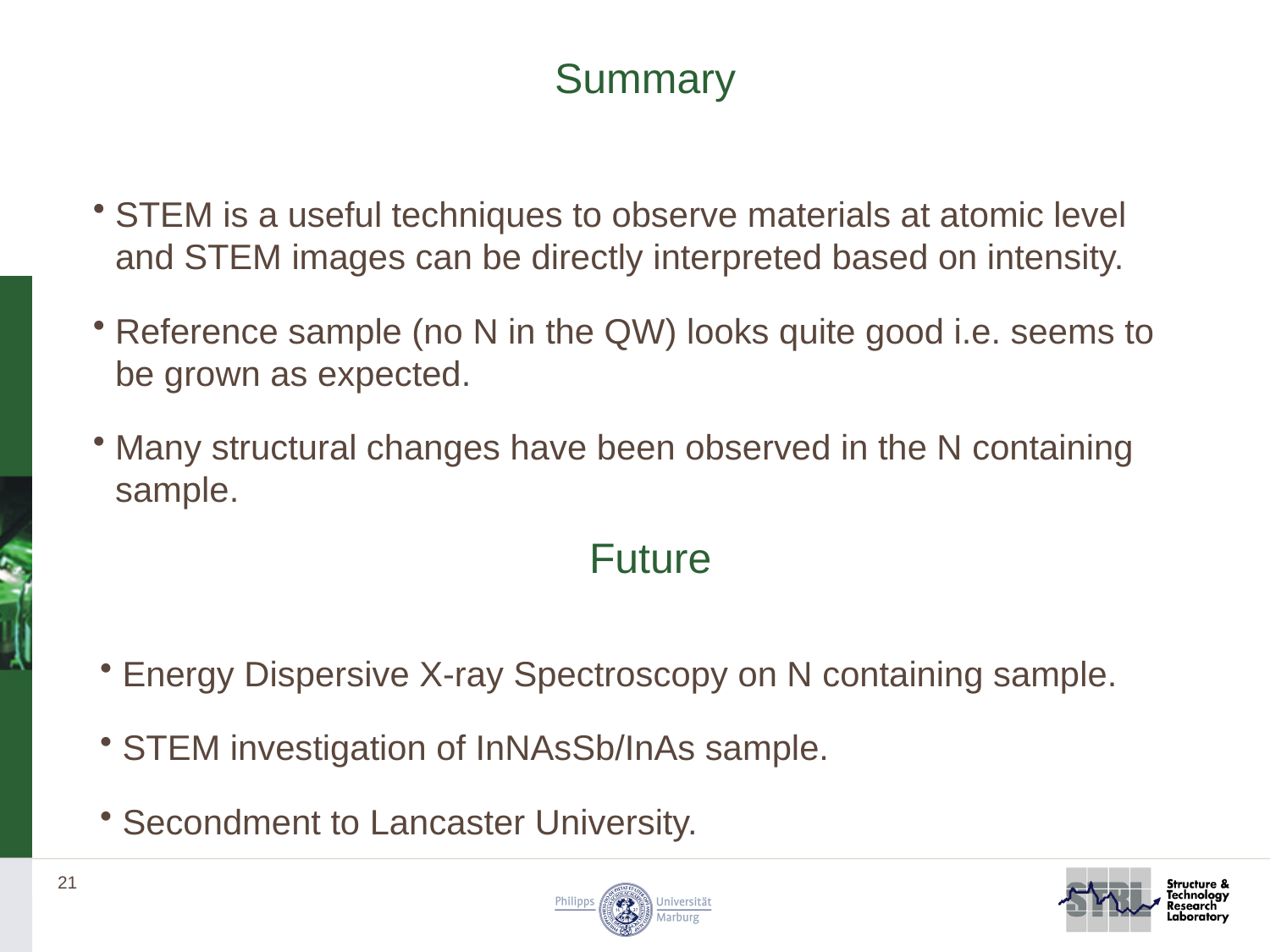

Summary

STEM is a useful techniques to observe materials at atomic level and STEM images can be directly interpreted based on intensity.

Reference sample (no N in the QW) looks quite good i.e. seems to be grown as expected.

Many structural changes have been observed in the N containing sample.
Electron Microscopy is a useful technique to observe materials at atomic level and STEM images can be directly interpreted based on intensity.
observe materials at atomic level and STEM images can be directly interpreted based on intensity.

Future

.
Energy Dispersive X-ray Spectroscopy on N containing sample.

STEM investigation of InNAsSb/InAs sample.

Secondment to Lancaster University.

21